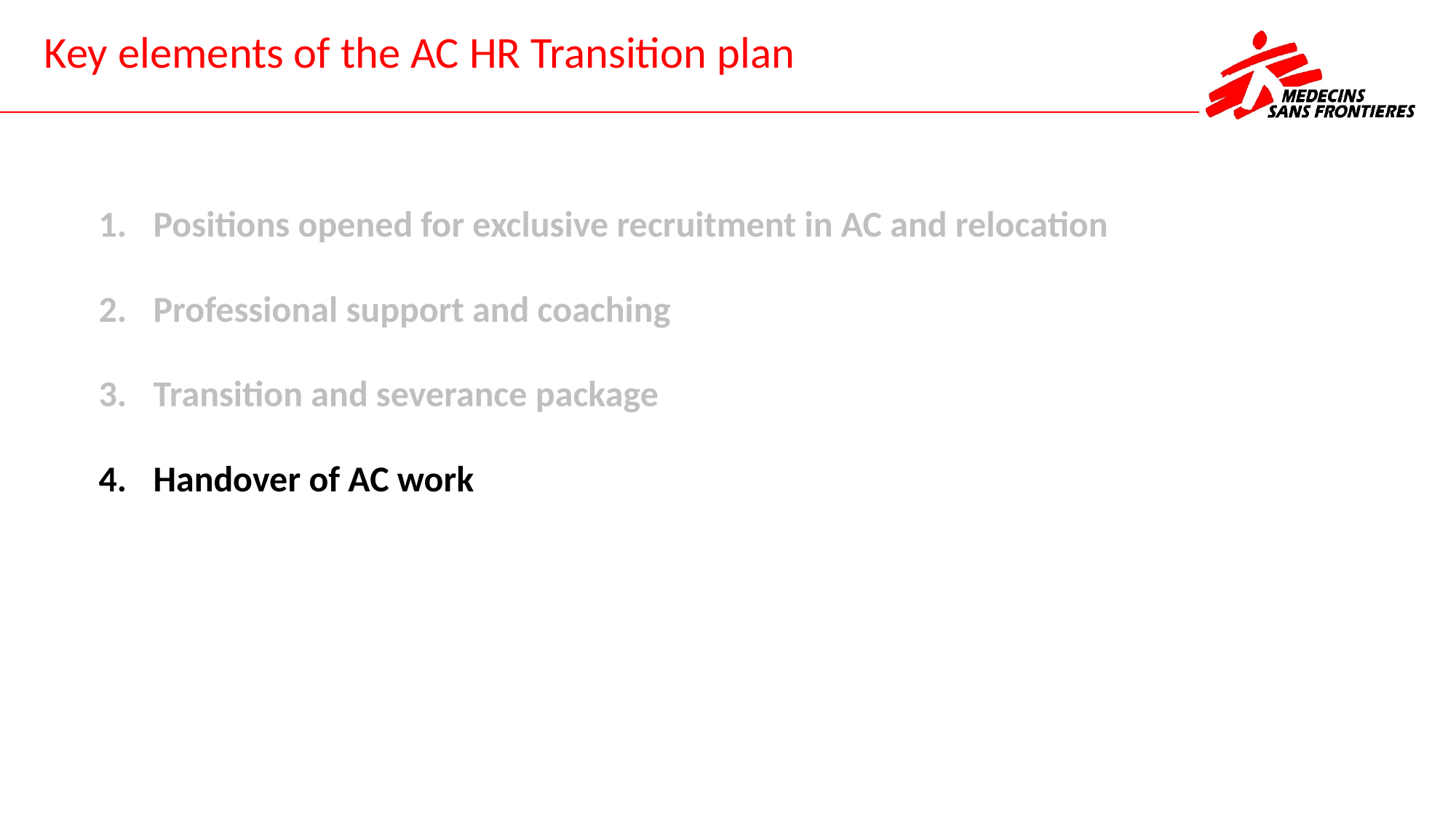

# Key elements of the AC HR Transition plan
Positions opened for exclusive recruitment in AC and relocation
Professional support and coaching
Transition and severance package
Handover of AC work